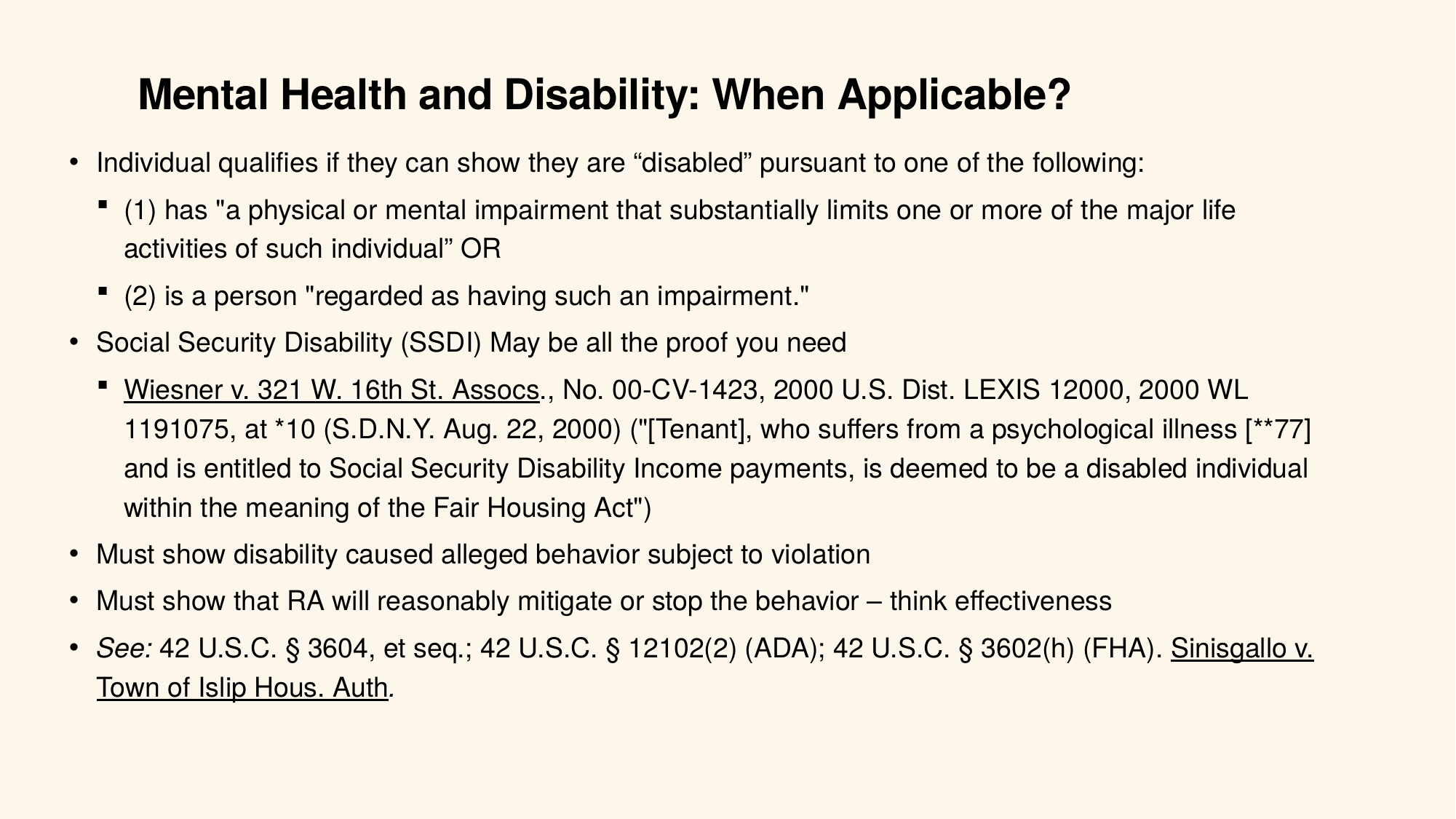

# Mental Health and Disability: When Applicable?
Individual qualifies if they can show they are “disabled” pursuant to one of the following:
(1) has "a physical or mental impairment that substantially limits one or more of the major life activities of such individual” OR
(2) is a person "regarded as having such an impairment."
Social Security Disability (SSDI) May be all the proof you need
Wiesner v. 321 W. 16th St. Assocs., No. 00-CV-1423, 2000 U.S. Dist. LEXIS 12000, 2000 WL 1191075, at *10 (S.D.N.Y. Aug. 22, 2000) ("[Tenant], who suffers from a psychological illness [**77] and is entitled to Social Security Disability Income payments, is deemed to be a disabled individual within the meaning of the Fair Housing Act")
Must show disability caused alleged behavior subject to violation
Must show that RA will reasonably mitigate or stop the behavior – think effectiveness
See: 42 U.S.C. § 3604, et seq.; 42 U.S.C. § 12102(2) (ADA); 42 U.S.C. § 3602(h) (FHA). Sinisgallo v. Town of Islip Hous. Auth.